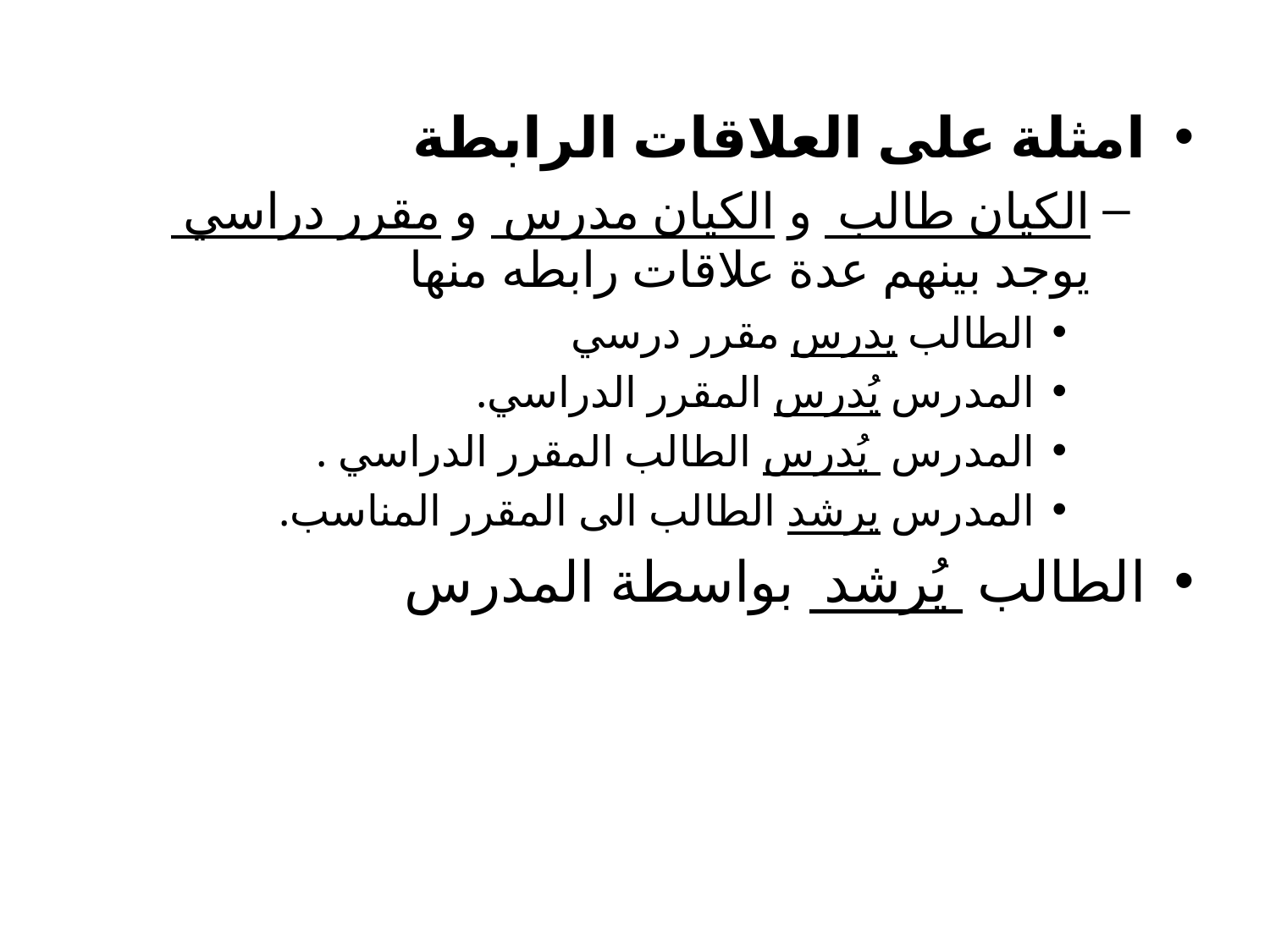

امثلة على العلاقات الرابطة
الكيان طالب  و الكيان مدرس  و مقرر دراسي  يوجد بينهم عدة علاقات رابطه منها
الطالب يدرس مقرر درسي
المدرس يُدرس المقرر الدراسي.
المدرس  يُدرس الطالب المقرر الدراسي .
المدرس يرشد الطالب الى المقرر المناسب.
الطالب  يُرشد  بواسطة المدرس